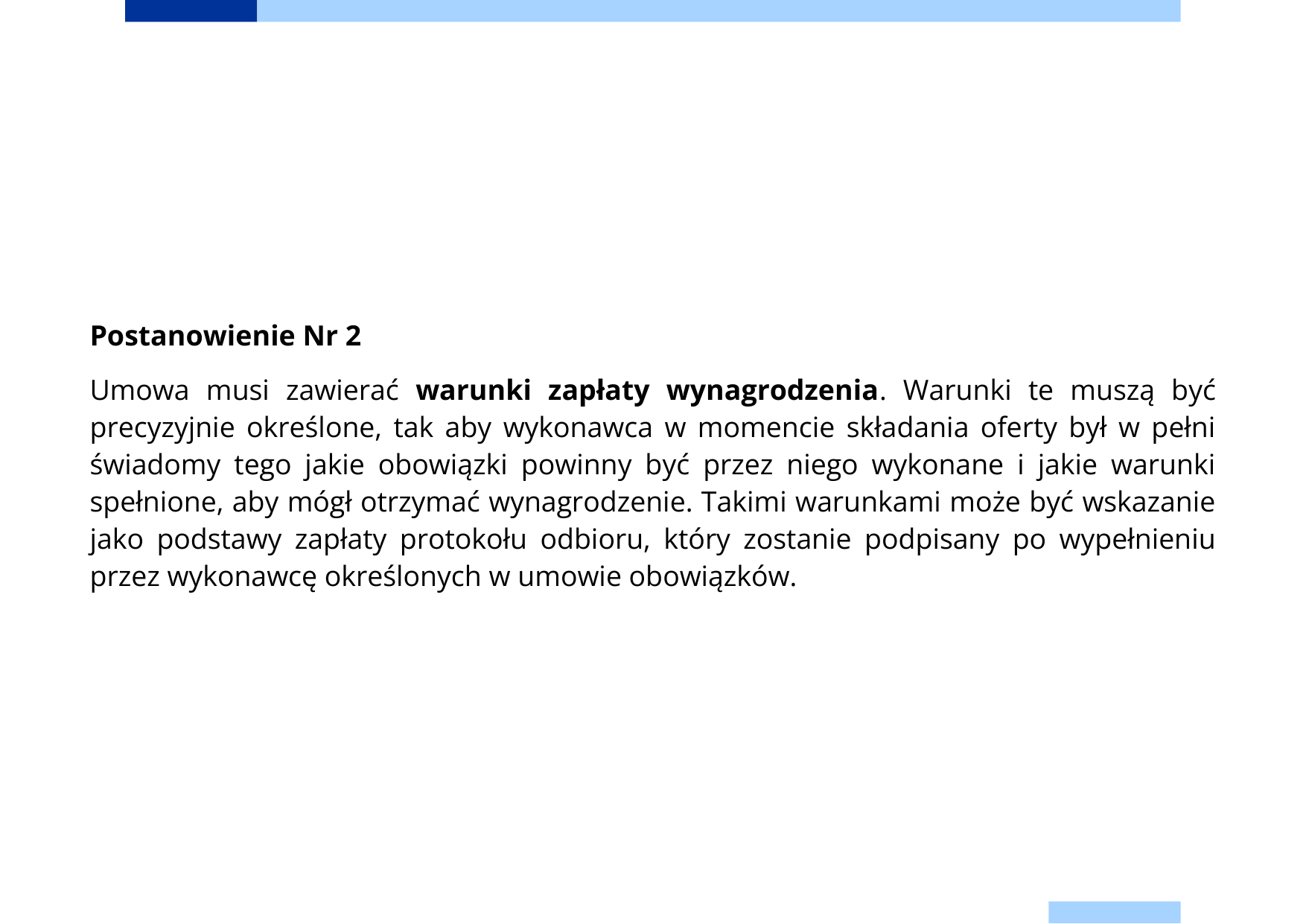

Postanowienie Nr 2
Umowa musi zawierać warunki zapłaty wynagrodzenia. Warunki te muszą być precyzyjnie określone, tak aby wykonawca w momencie składania oferty był w pełni świadomy tego jakie obowiązki powinny być przez niego wykonane i jakie warunki spełnione, aby mógł otrzymać wynagrodzenie. Takimi warunkami może być wskazanie jako podstawy zapłaty protokołu odbioru, który zostanie podpisany po wypełnieniu przez wykonawcę określonych w umowie obowiązków.